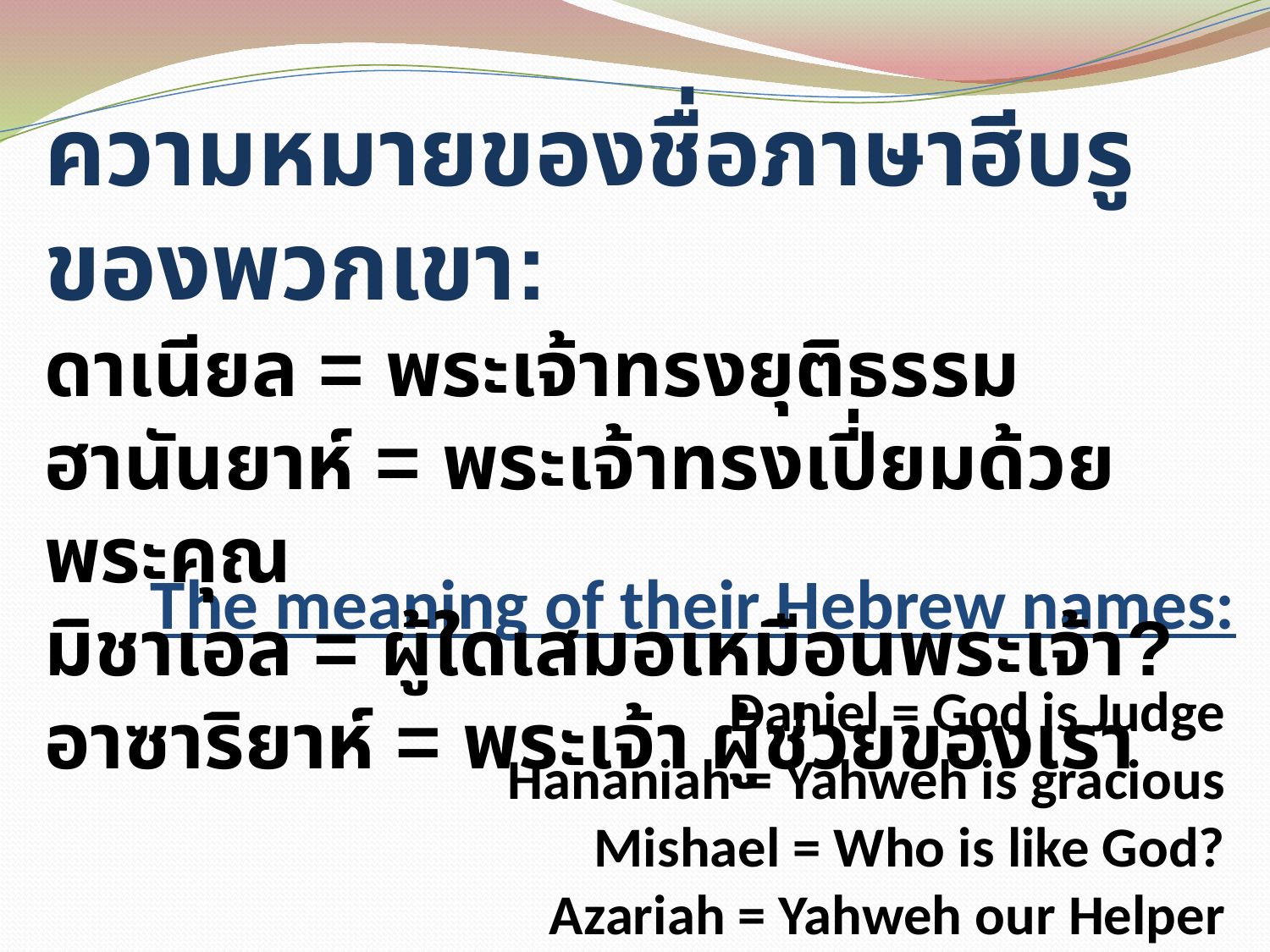

ความหมายของชื่อภาษาฮีบรูของพวกเขา:
ดาเนียล = พระเจ้าทรงยุติธรรม
ฮานันยาห์ = พระเจ้าทรงเปี่ยมด้วยพระคุณ
มิชาเอล = ผู้ใดเสมอเหมือนพระเจ้า?
อาซาริยาห์ = พระเจ้า ผู้ช่วยของเรา

Daniel = God is Judge
Hananiah = Yahweh is gracious
Mishael = Who is like God?
Azariah = Yahweh our Helper
# The meaning of their Hebrew names: